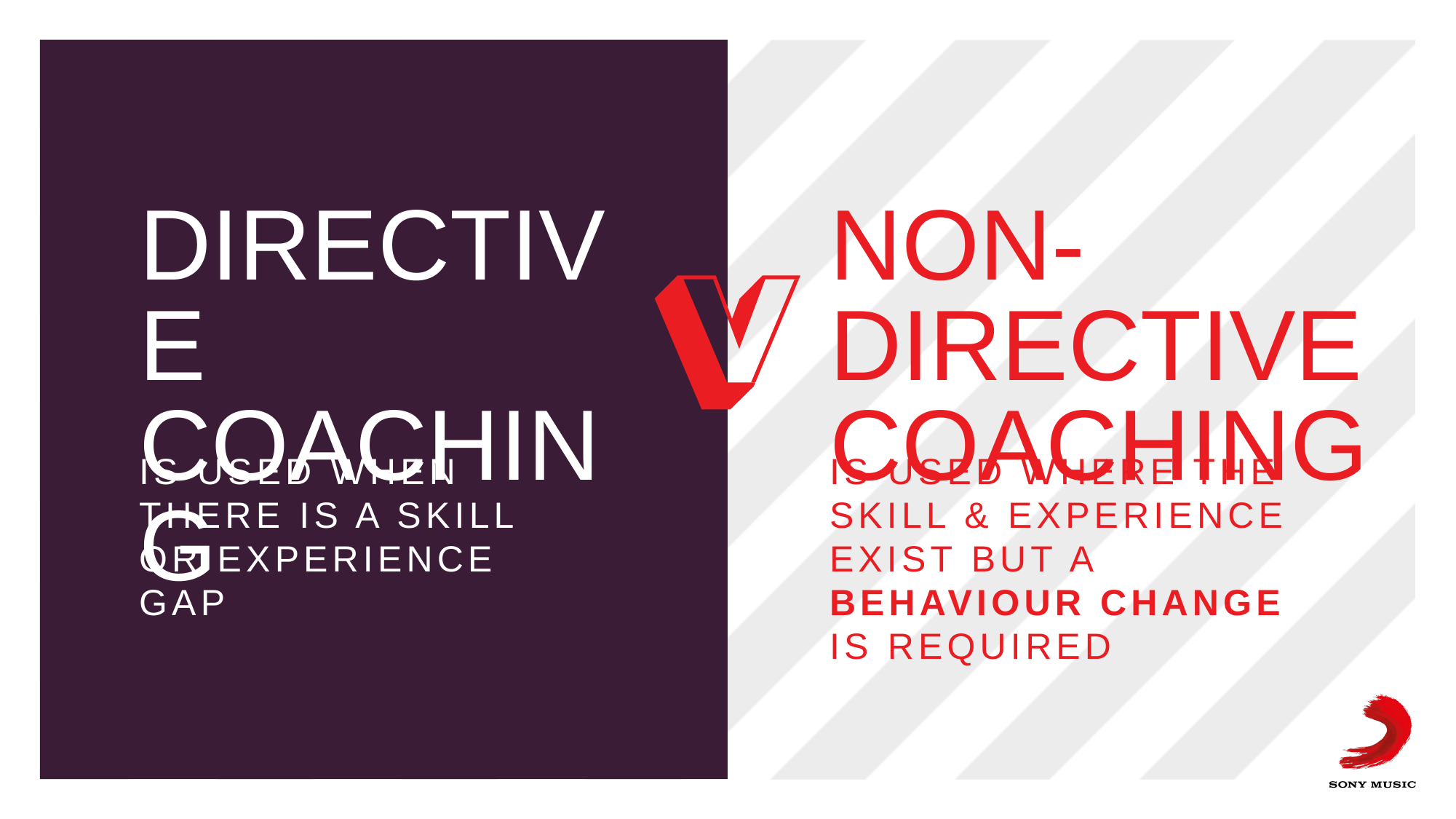

# DIRECTIVE COACHING
NON-DIRECTIVE COACHING

IS USED WHEN THERE IS A SKILL OR EXPERIENCE GAP
Is used where the skill & experience exist but a behaviour change is required